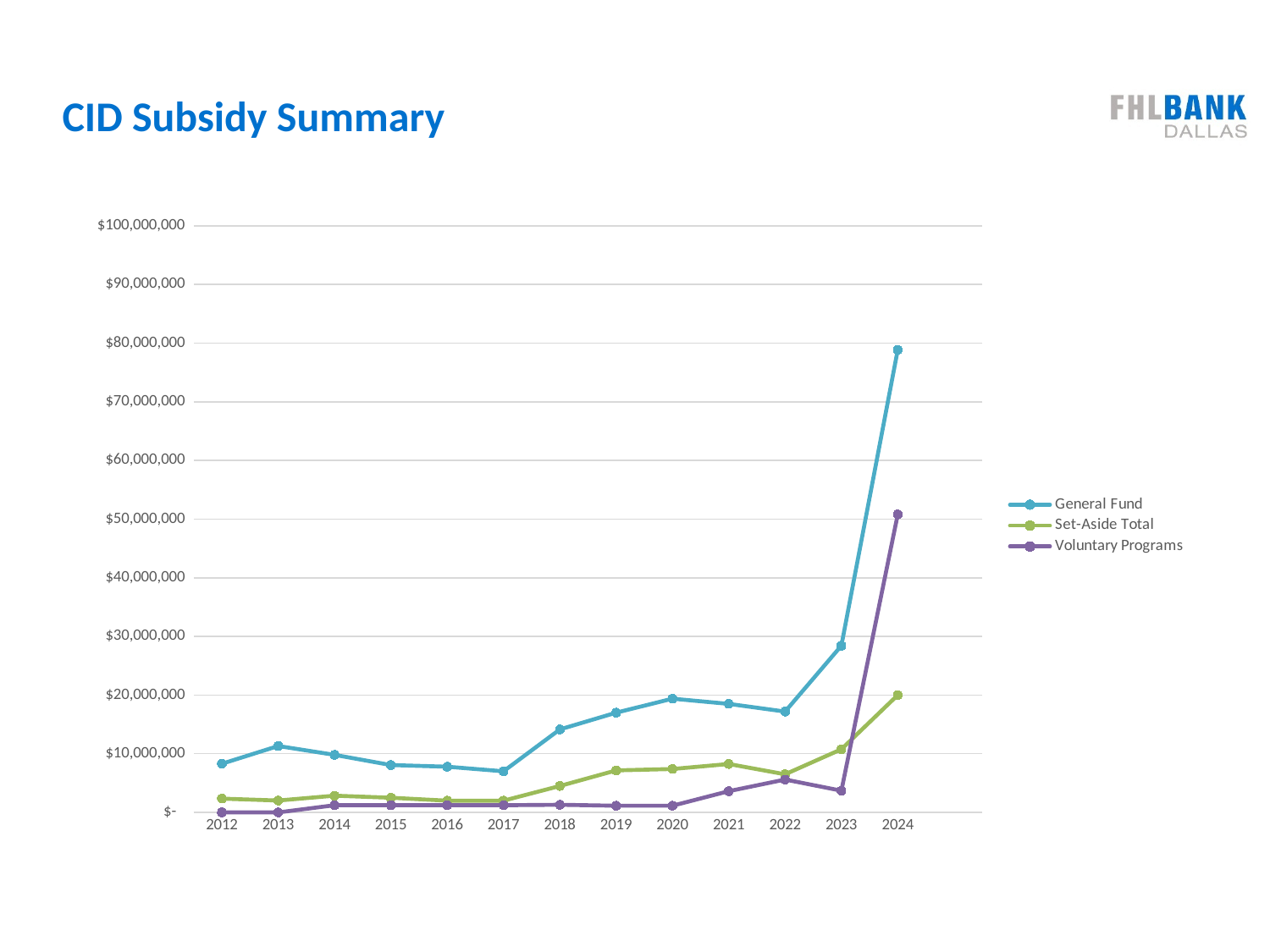

# CID Subsidy Summary

### Chart

| Category | General Fund | Set-Aside Total | Voluntary Programs |
|---|---|---|---|
|  | 8296375.0 | 2350000.0 | 0.0 |
|  | 11318757.0 | 2020000.0 | 0.0 |
|  | 9808226.0 | 2850000.0 | 1225000.0 |
|  | 8068052.0 | 2500000.0 | 1225000.0 |
|  | 7793500.0 | 2000000.0 | 1225000.0 |
|  | 7007684.0 | 2000000.0 | 1225000.0 |
|  | 14145060.0 | 4500000.0 | 1300000.0 |
|  | 17003966.0 | 7156905.0 | 1140000.0 |
|  | 19387706.0 | 7400000.0 | 1140000.0 |
|  | 18500000.0 | 8250000.0 | 3615000.0 |
|  | 17184788.0 | 6500000.0 | 5600000.0 |
|  | 28425280.0 | 10765710.879999999 | 3700000.0 |
|  | 78858416.0 | 20000000.0 | 50808368.0 |
|  | None | None | None |